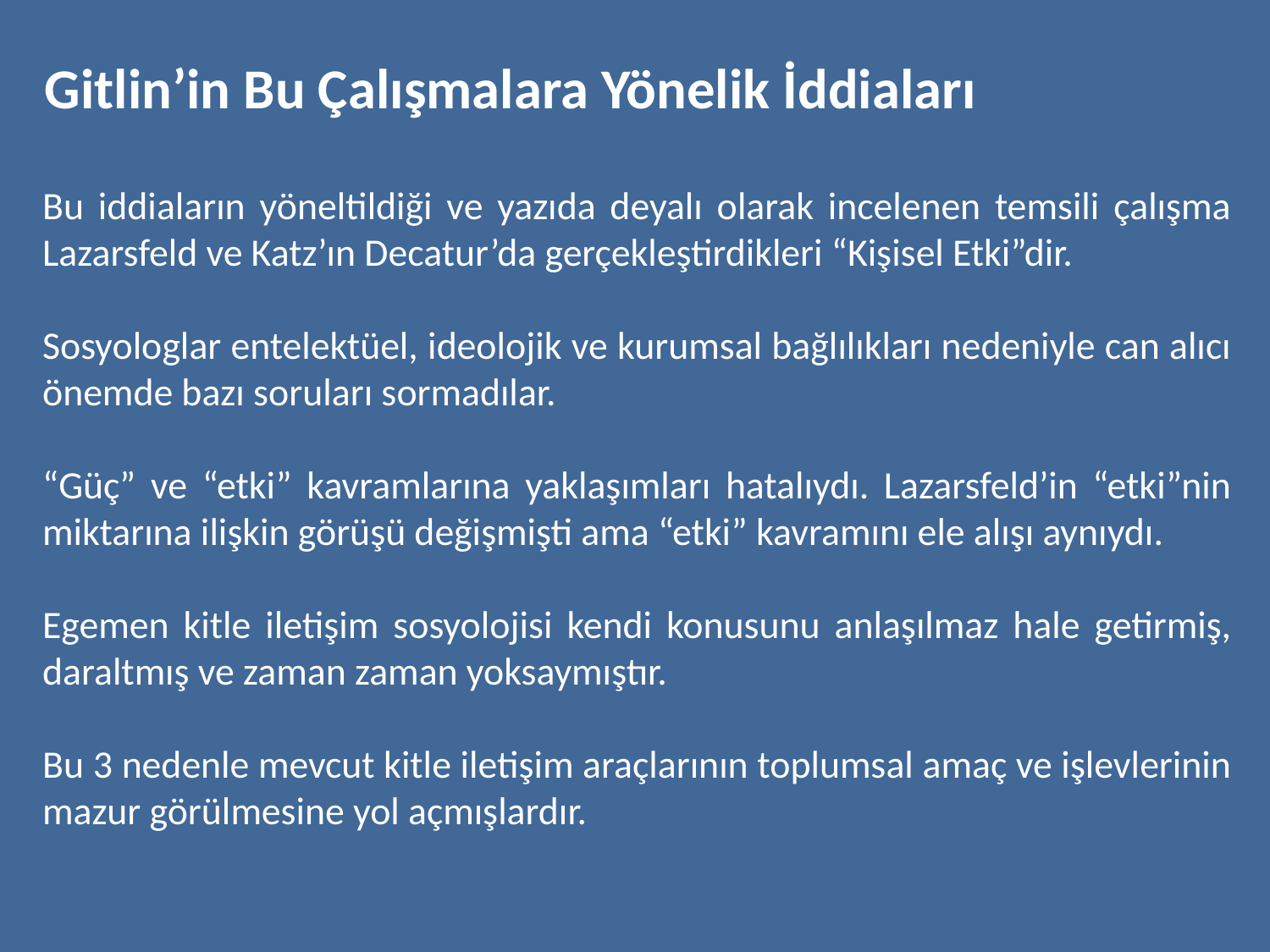

Gitlin’in Bu Çalışmalara Yönelik İddiaları

Bu iddiaların yöneltildiği ve yazıda deyalı olarak incelenen temsili çalışma Lazarsfeld ve Katz’ın Decatur’da gerçekleştirdikleri “Kişisel Etki”dir.

Sosyologlar entelektüel, ideolojik ve kurumsal bağlılıkları nedeniyle can alıcı önemde bazı soruları sormadılar.

“Güç” ve “etki” kavramlarına yaklaşımları hatalıydı. Lazarsfeld’in “etki”nin miktarına ilişkin görüşü değişmişti ama “etki” kavramını ele alışı aynıydı.

Egemen kitle iletişim sosyolojisi kendi konusunu anlaşılmaz hale getirmiş, daraltmış ve zaman zaman yoksaymıştır.

Bu 3 nedenle mevcut kitle iletişim araçlarının toplumsal amaç ve işlevlerinin mazur görülmesine yol açmışlardır.